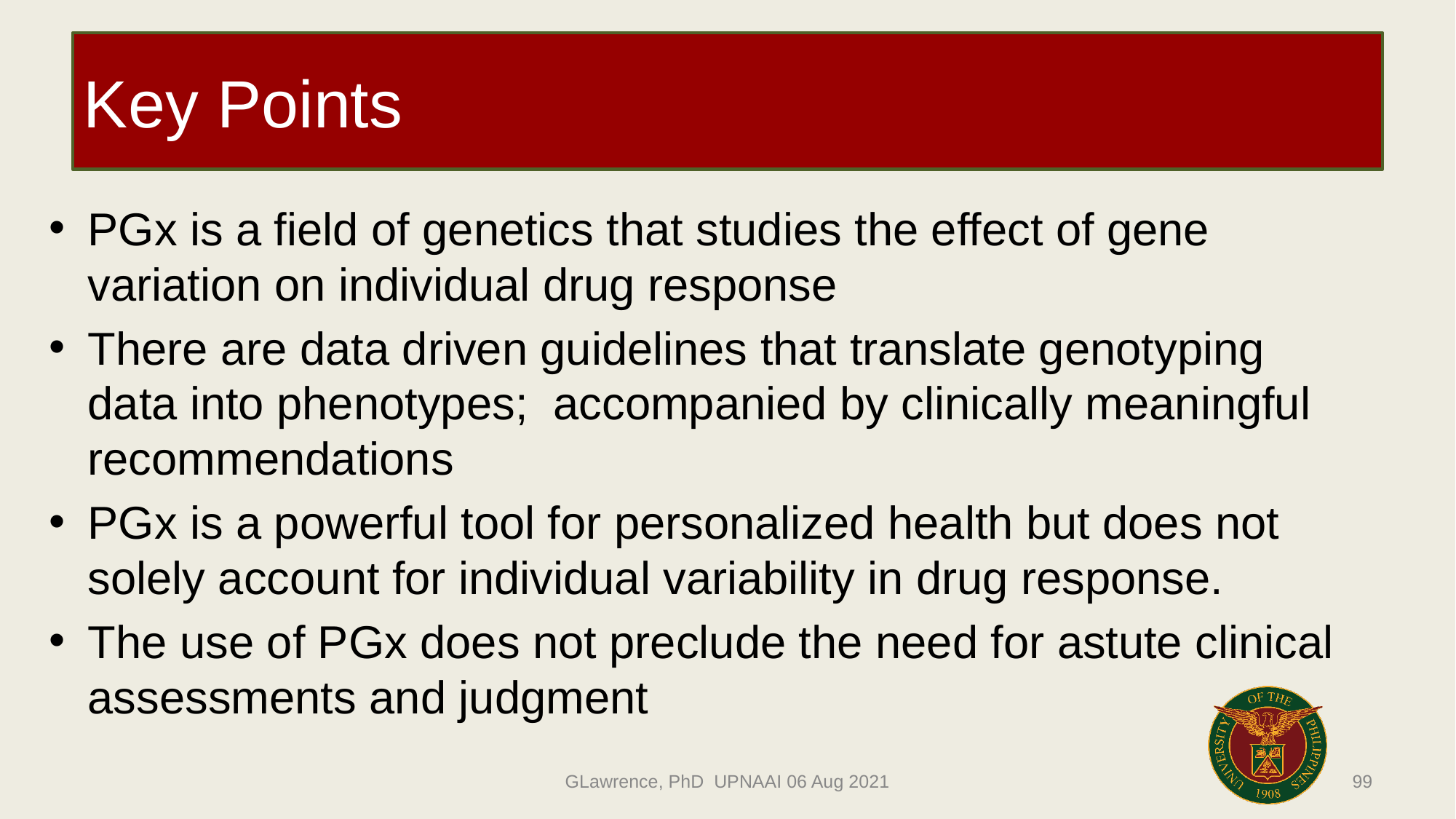

# Key Points
PGx is a field of genetics that studies the effect of gene variation on individual drug response
There are data driven guidelines that translate genotyping data into phenotypes;  accompanied by clinically meaningful recommendations
PGx is a powerful tool for personalized health but does not solely account for individual variability in drug response.
The use of PGx does not preclude the need for astute clinical assessments and judgment
99
GLawrence, PhD  UPNAAI 06 Aug 2021